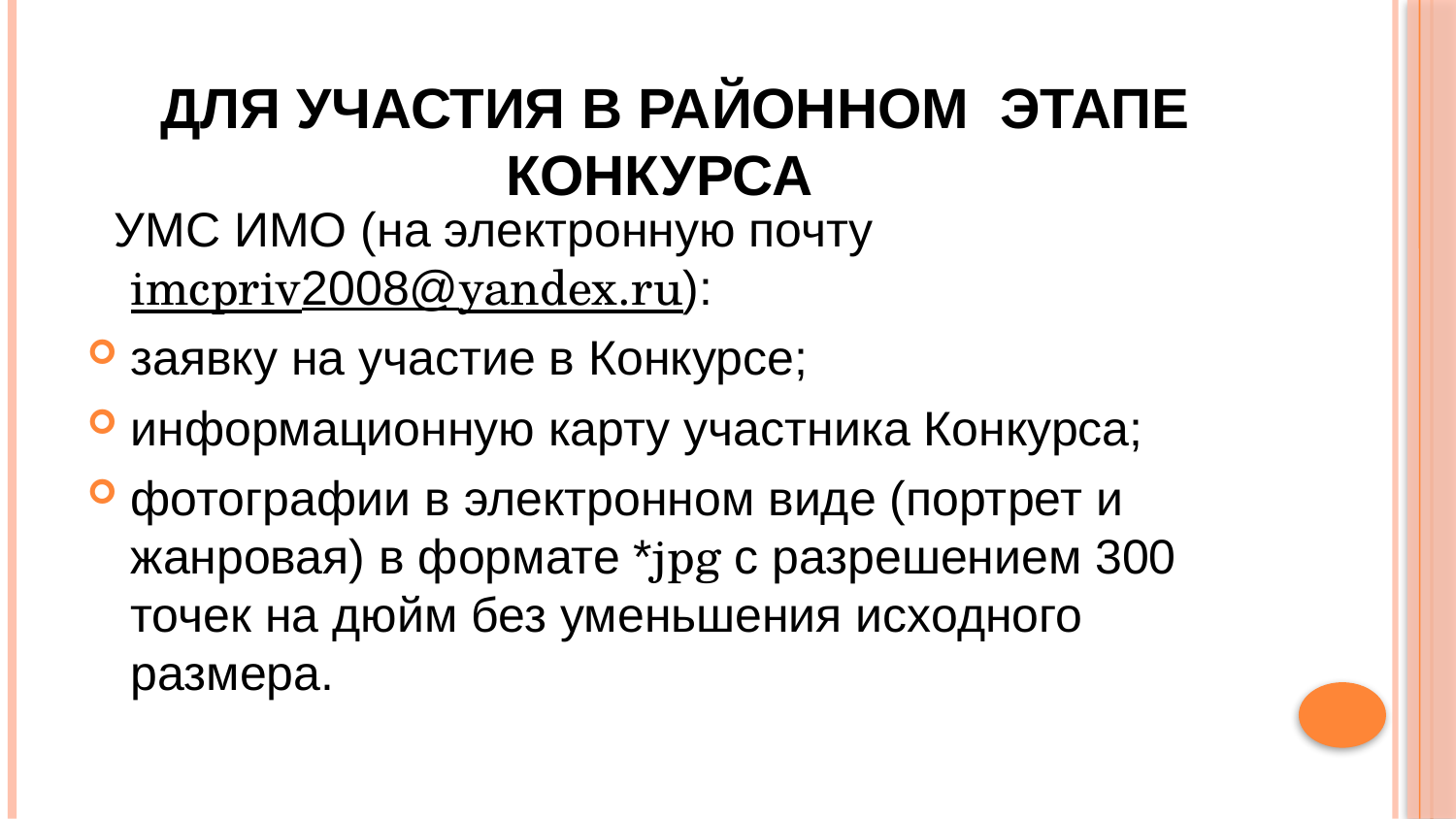

# Для участия в районном  этапе Конкурса
  УМС ИМО (на электронную почту imcpriv2008@yandex.ru):
заявку на участие в Конкурсе;
информационную карту участника Конкурса;
фотографии в электронном виде (портрет и жанровая) в формате *jpg с разрешением 300 точек на дюйм без уменьшения исходного размера.